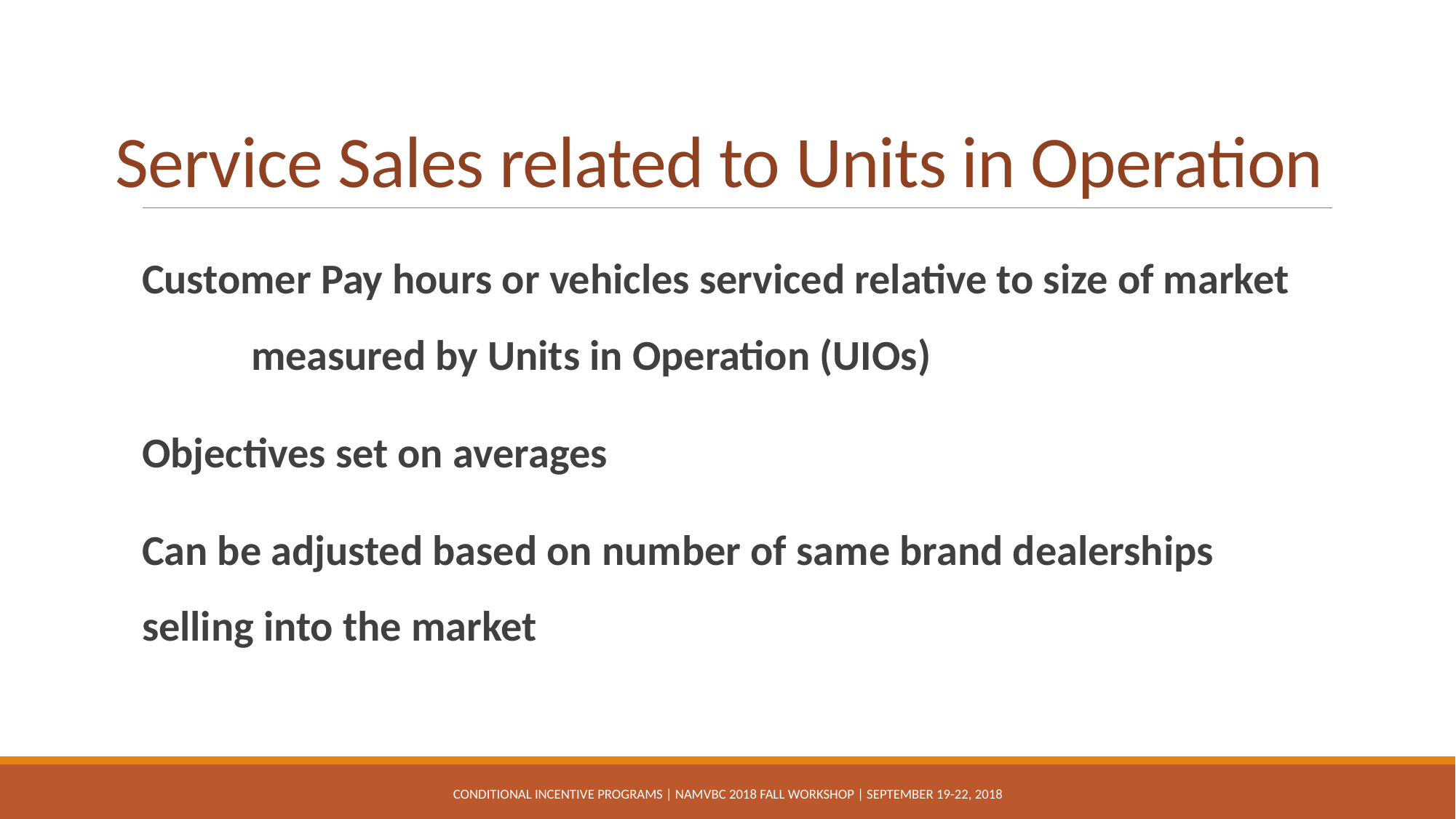

# Service Sales related to Units in Operation
Customer Pay hours or vehicles serviced relative to size of market 	measured by Units in Operation (UIOs)
Objectives set on averages
Can be adjusted based on number of same brand dealerships 	selling into the market

Conditional Incentive Programs | NAMVBC 2018 Fall Workshop | September 19-22, 2018